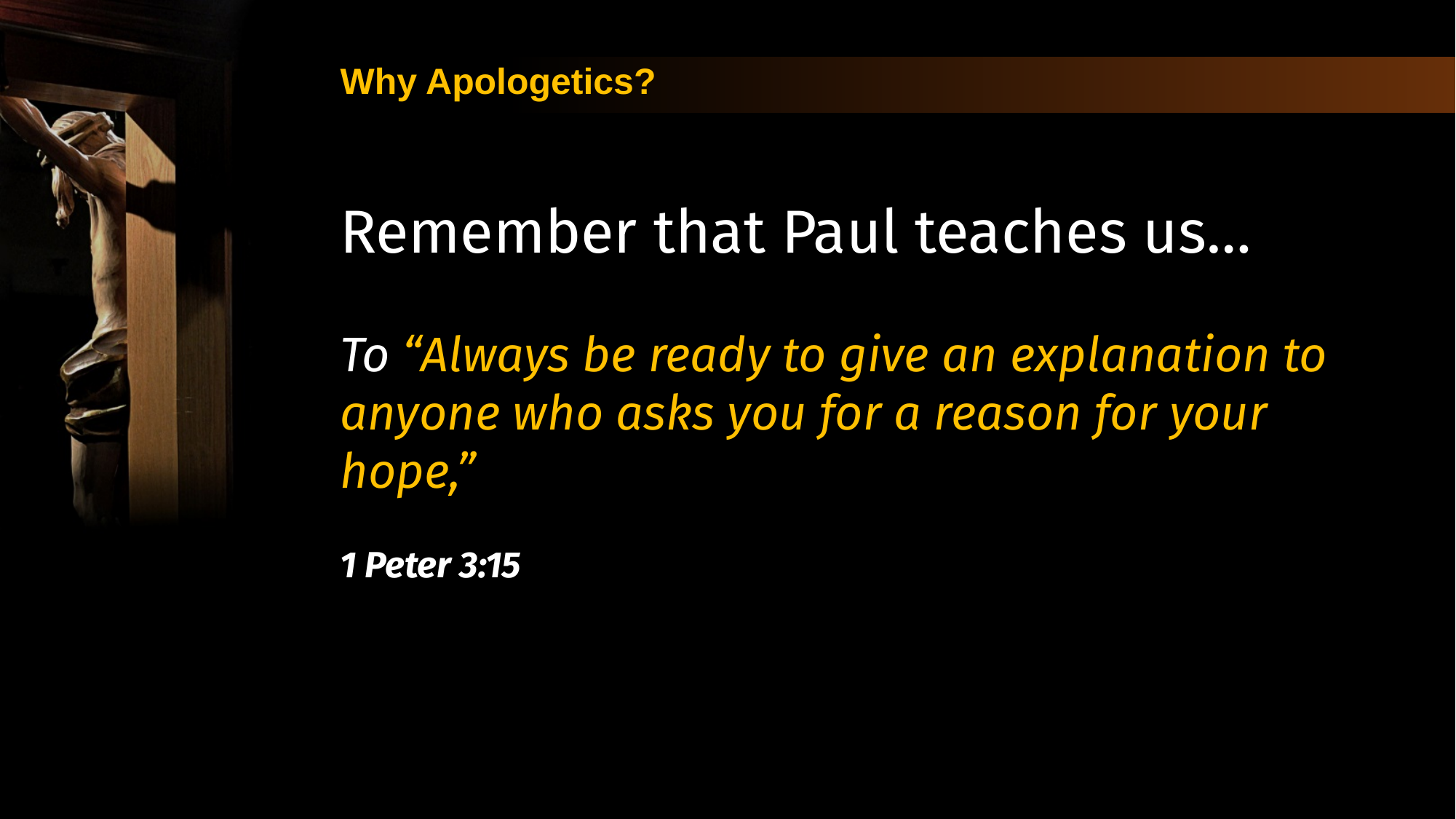

Why Apologetics?
Remember that Paul teaches us…

To “Always be ready to give an explanation to anyone who asks you for a reason for your hope,”

1 Peter 3:15